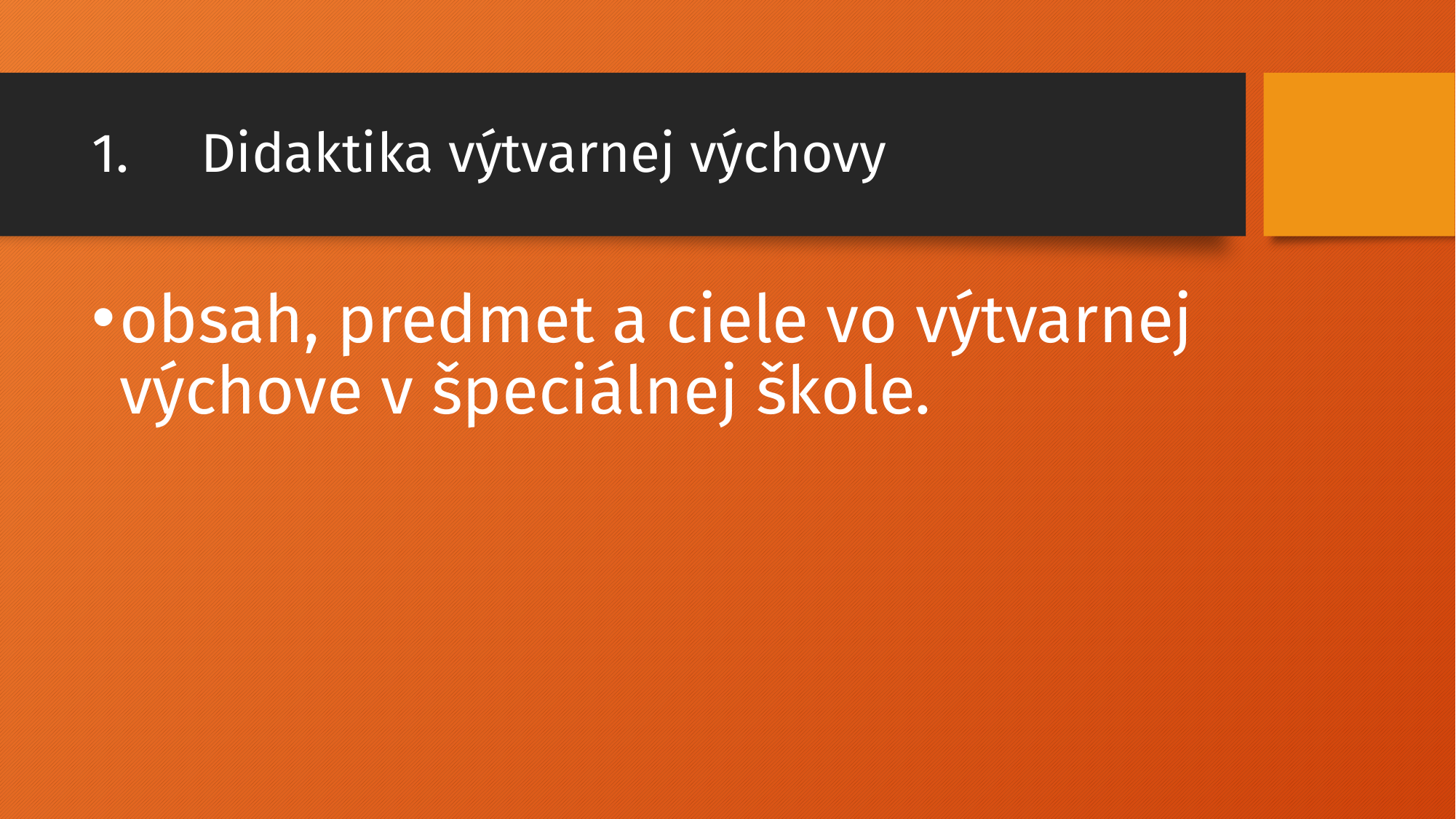

# 1.	Didaktika výtvarnej výchovy
obsah, predmet a ciele vo výtvarnej výchove v špeciálnej škole.